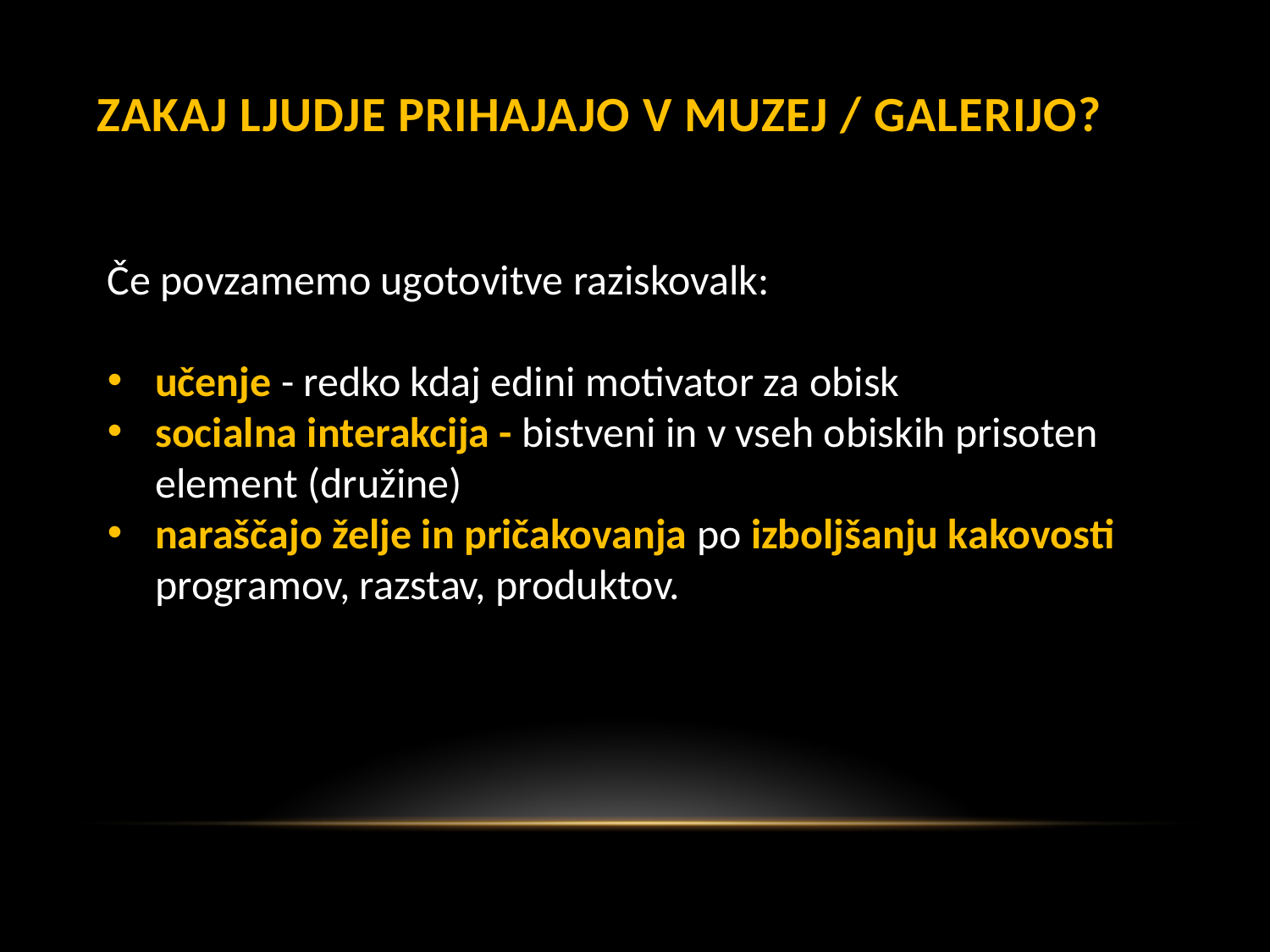

# Zakaj ljudje prihajajo V MUZEJ / GALERIjo?
Če povzamemo ugotovitve raziskovalk:

učenje - redko kdaj edini motivator za obisk
socialna interakcija - bistveni in v vseh obiskih prisoten element (družine)
naraščajo želje in pričakovanja po izboljšanju kakovosti programov, razstav, produktov.